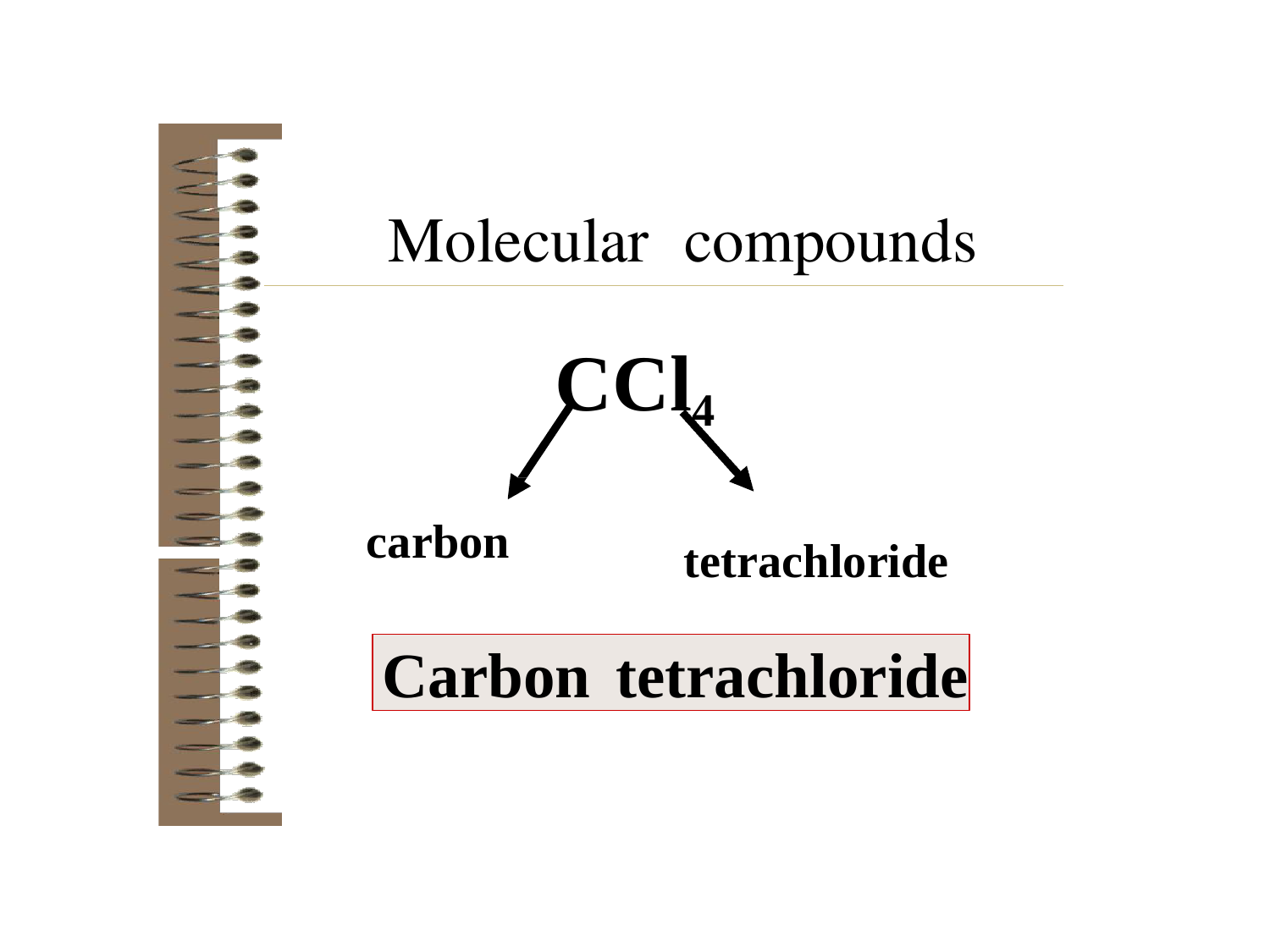

# Molecular	compounds

CCl4

tetrachloride

carbon
Carbon	tetrachloride